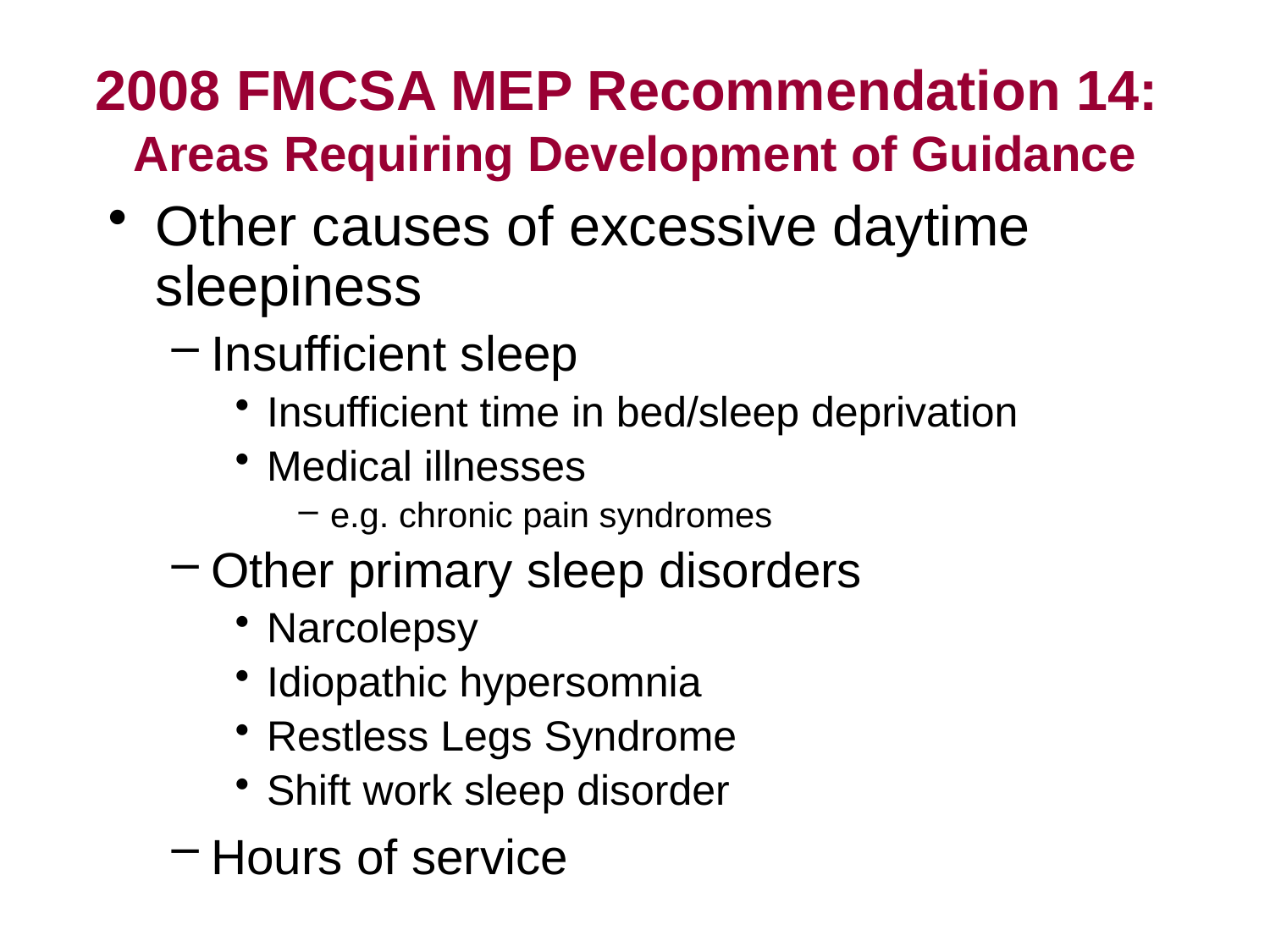

# 2008 FMCSA MEP Recommendation 14: Areas Requiring Development of Guidance
Other causes of excessive daytime sleepiness
Insufficient sleep
Insufficient time in bed/sleep deprivation
Medical illnesses
e.g. chronic pain syndromes
Other primary sleep disorders
Narcolepsy
Idiopathic hypersomnia
Restless Legs Syndrome
Shift work sleep disorder
Hours of service